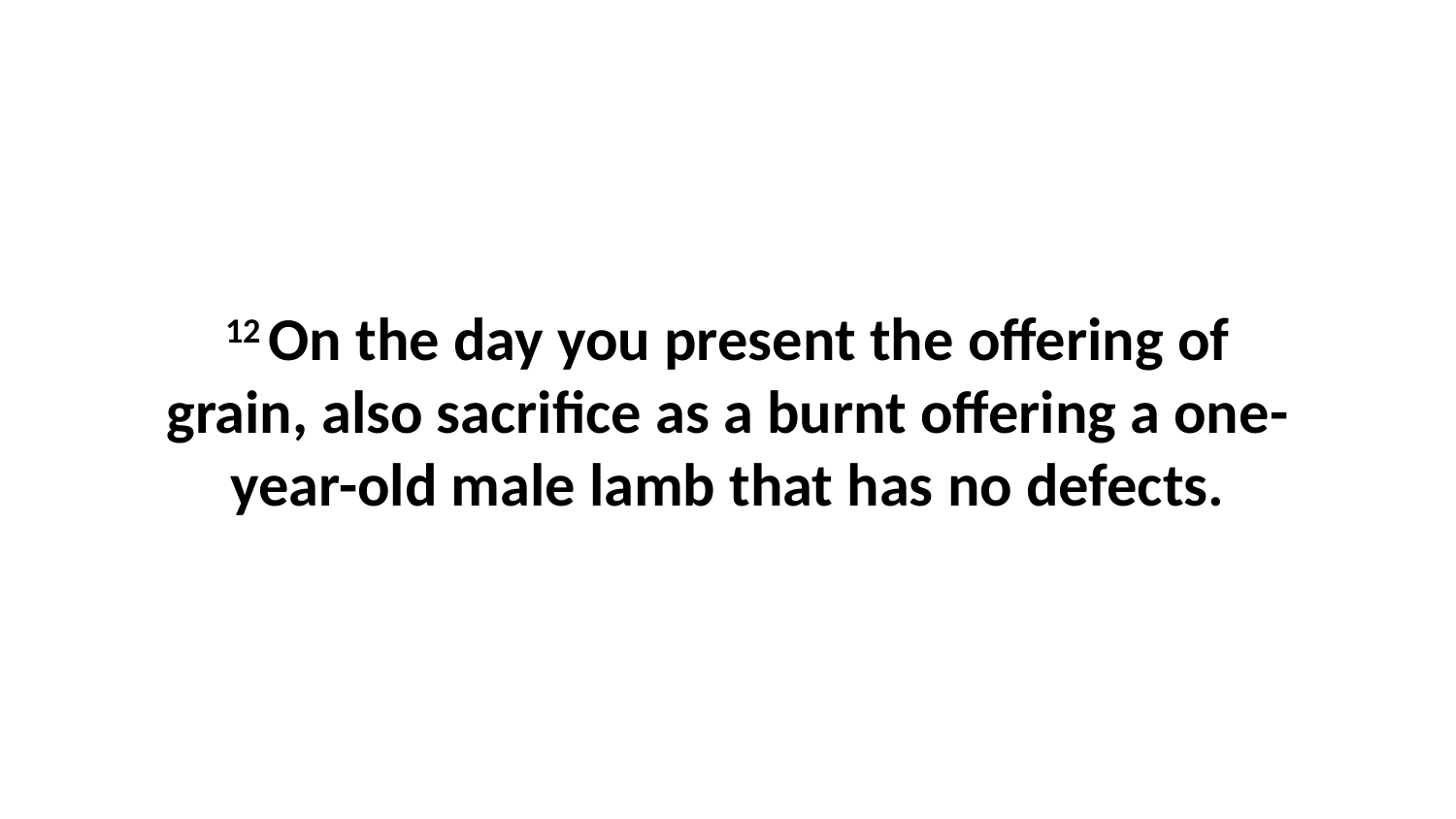

12 On the day you present the offering of grain, also sacrifice as a burnt offering a one-year-old male lamb that has no defects.